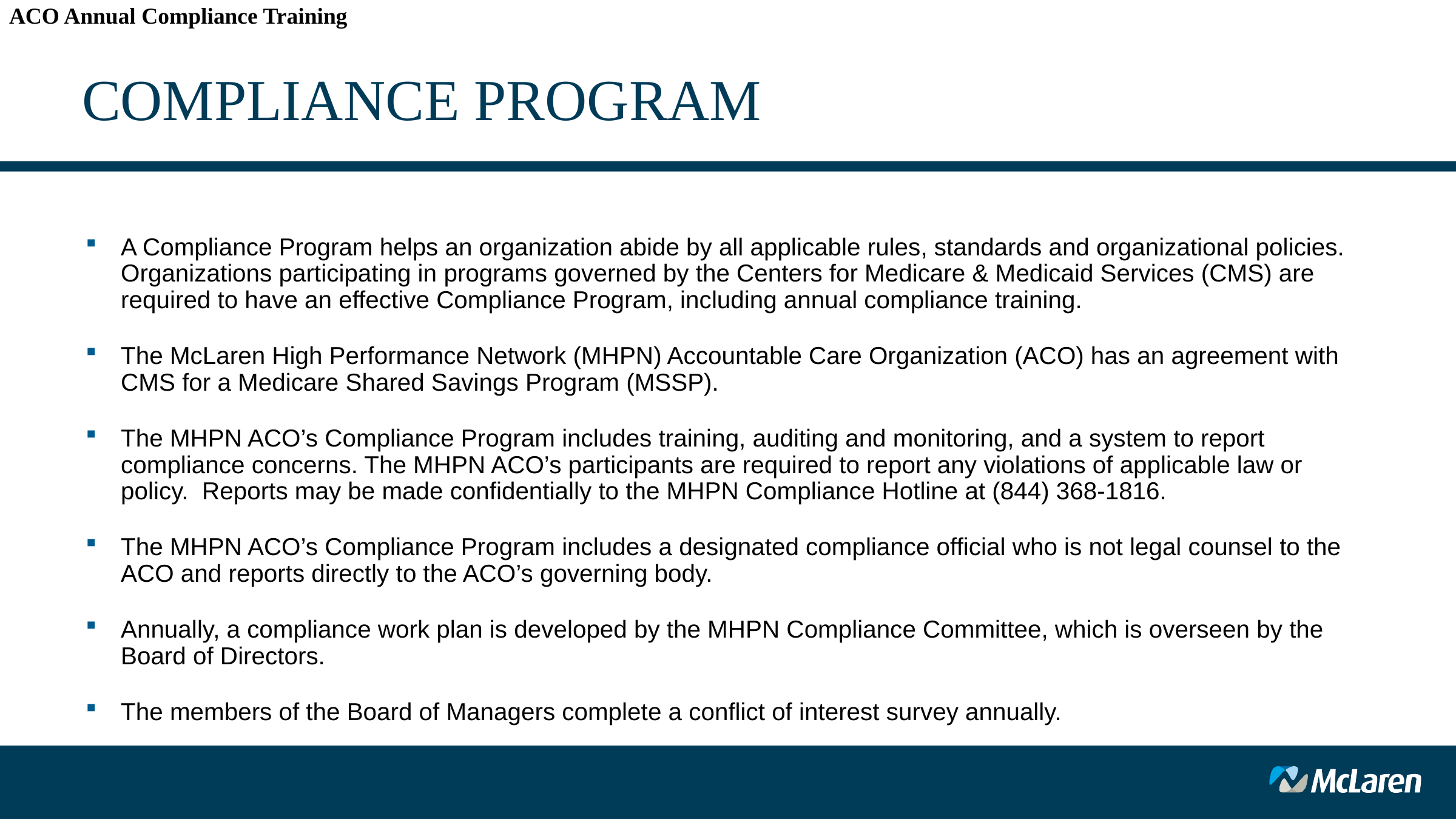

ACO Annual Compliance Training

# COMPLIANCE PROGRAM

A Compliance Program helps an organization abide by all applicable rules, standards and organizational policies. Organizations participating in programs governed by the Centers for Medicare & Medicaid Services (CMS) are required to have an effective Compliance Program, including annual compliance training.
The McLaren High Performance Network (MHPN) Accountable Care Organization (ACO) has an agreement with CMS for a Medicare Shared Savings Program (MSSP).
The MHPN ACO’s Compliance Program includes training, auditing and monitoring, and a system to report compliance concerns. The MHPN ACO’s participants are required to report any violations of applicable law or policy.  Reports may be made confidentially to the MHPN Compliance Hotline at (844) 368-1816.
The MHPN ACO’s Compliance Program includes a designated compliance official who is not legal counsel to the ACO and reports directly to the ACO’s governing body.
Annually, a compliance work plan is developed by the MHPN Compliance Committee, which is overseen by the Board of Directors.
The members of the Board of Managers complete a conflict of interest survey annually.